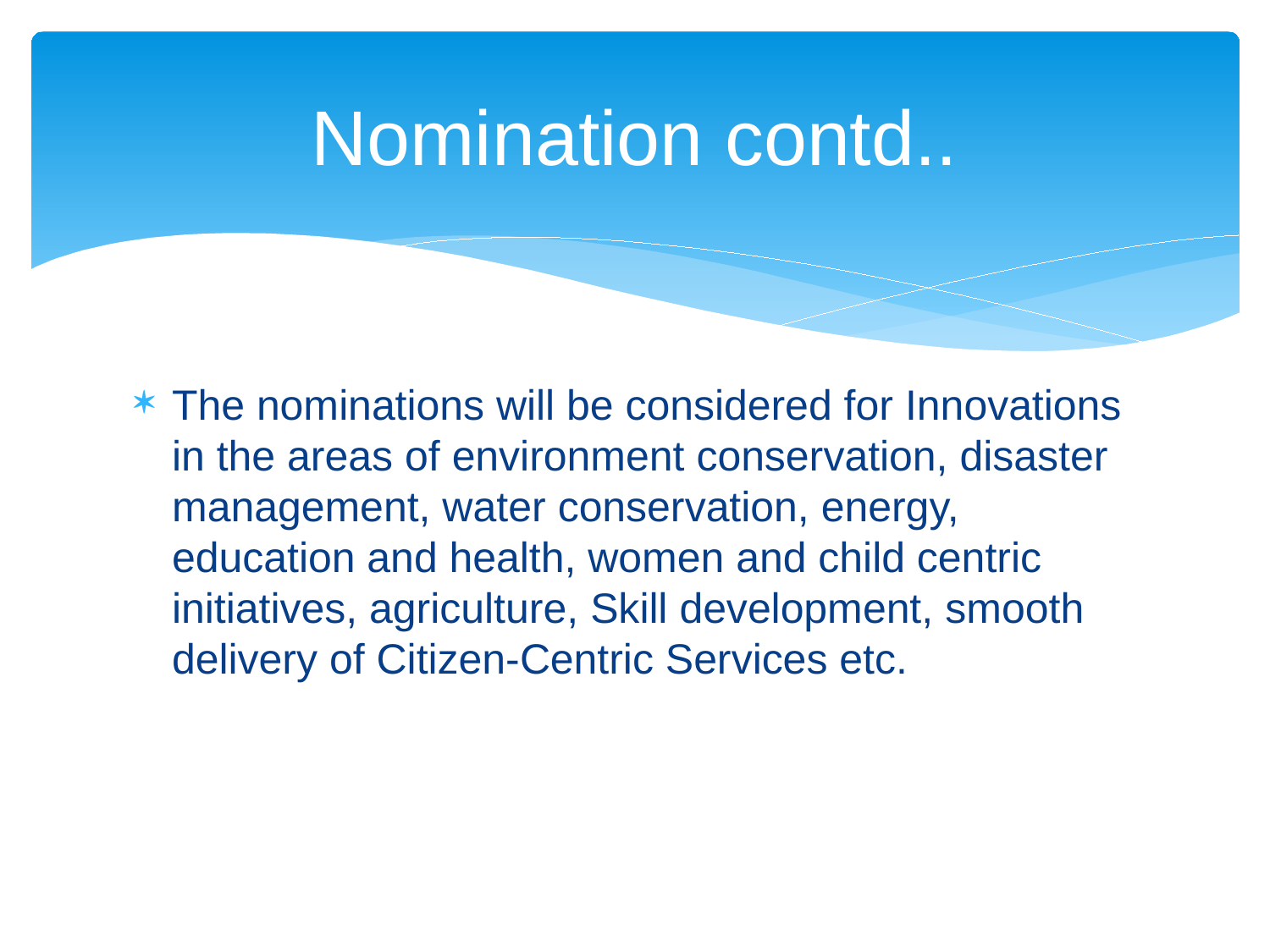

# Nomination contd..
The nominations will be considered for Innovations in the areas of environment conservation, disaster management, water conservation, energy, education and health, women and child centric initiatives, agriculture, Skill development, smooth delivery of Citizen-Centric Services etc.